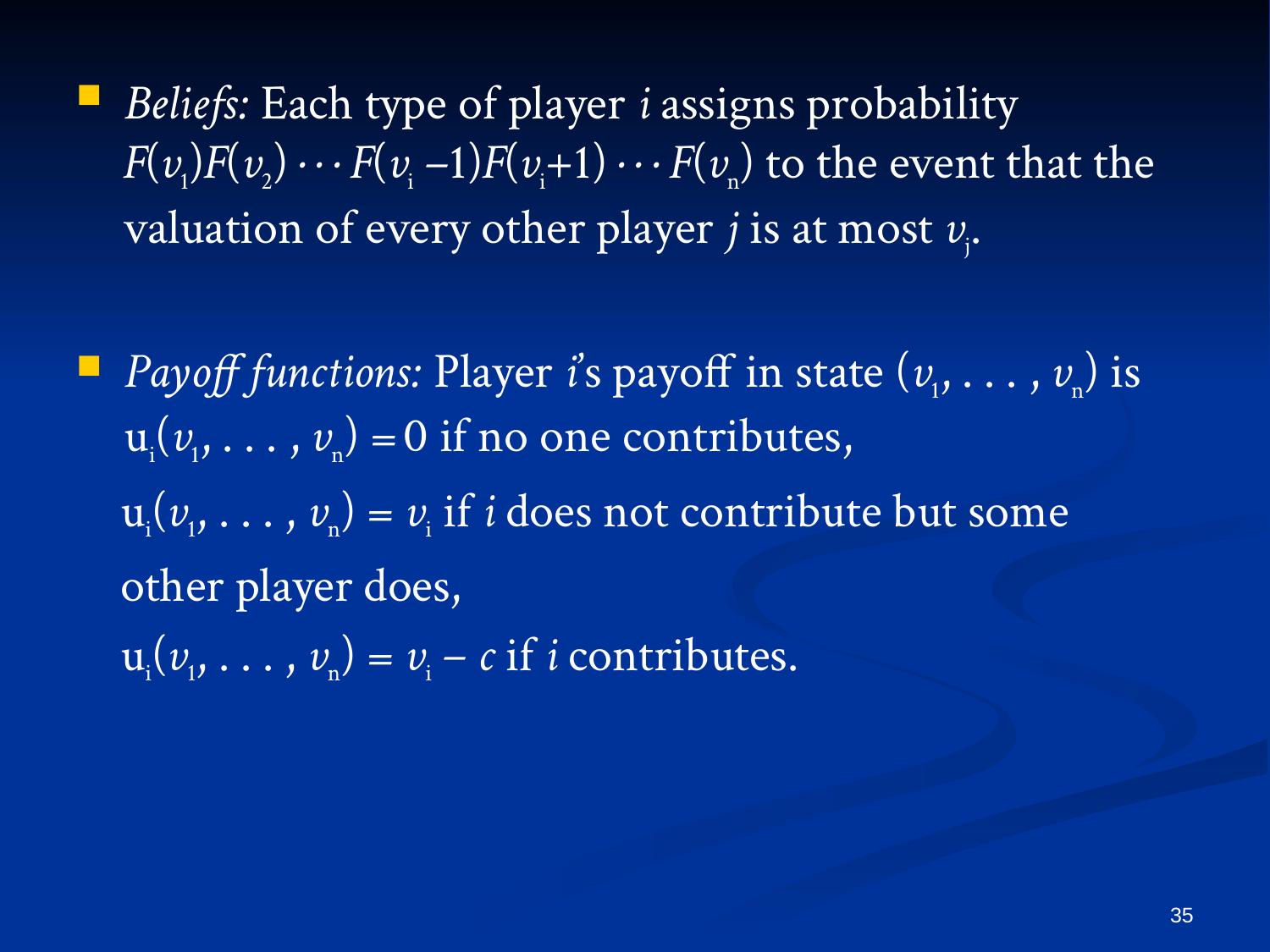

Beliefs: Each type of player i assigns probability F(v1)F(v2) · · · F(vi −1)F(vi+1) · · · F(vn) to the event that the valuation of every other player j is at most vj.

Payoff functions: Player i’s payoff in state (v1, . . . , vn) is ui(v1, . . . , vn) = 0 if no one contributes,
    ui(v1, . . . , vn) = vi if i does not contribute but some
    other player does,
    ui(v1, . . . , vn) = vi − c if i contributes.
35